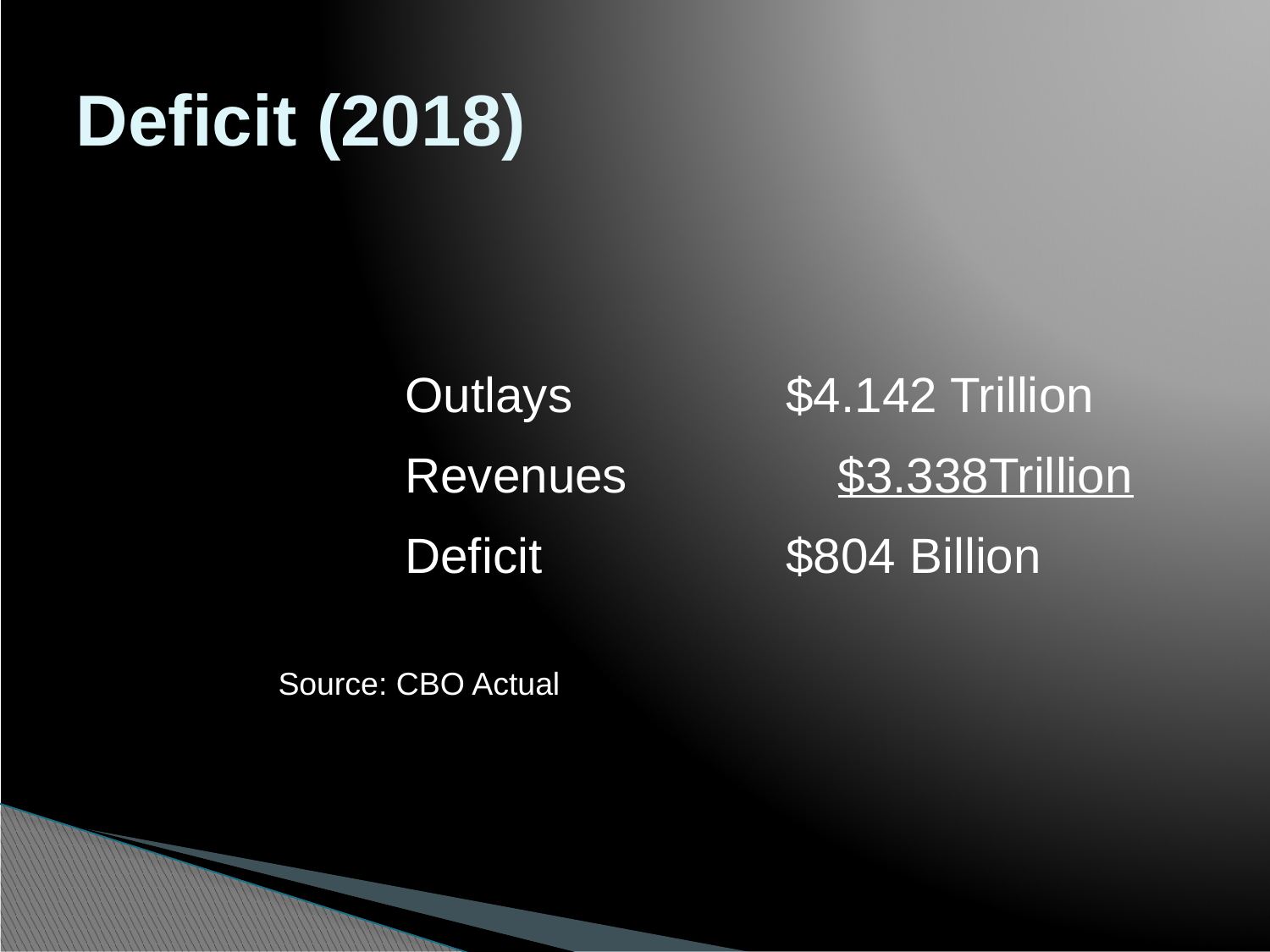

# Deficit (2018)
	Outlays		$4.142 Trillion
	Revenues	             $3.338Trillion
	Deficit		$804 Billion

Source: CBO Actual